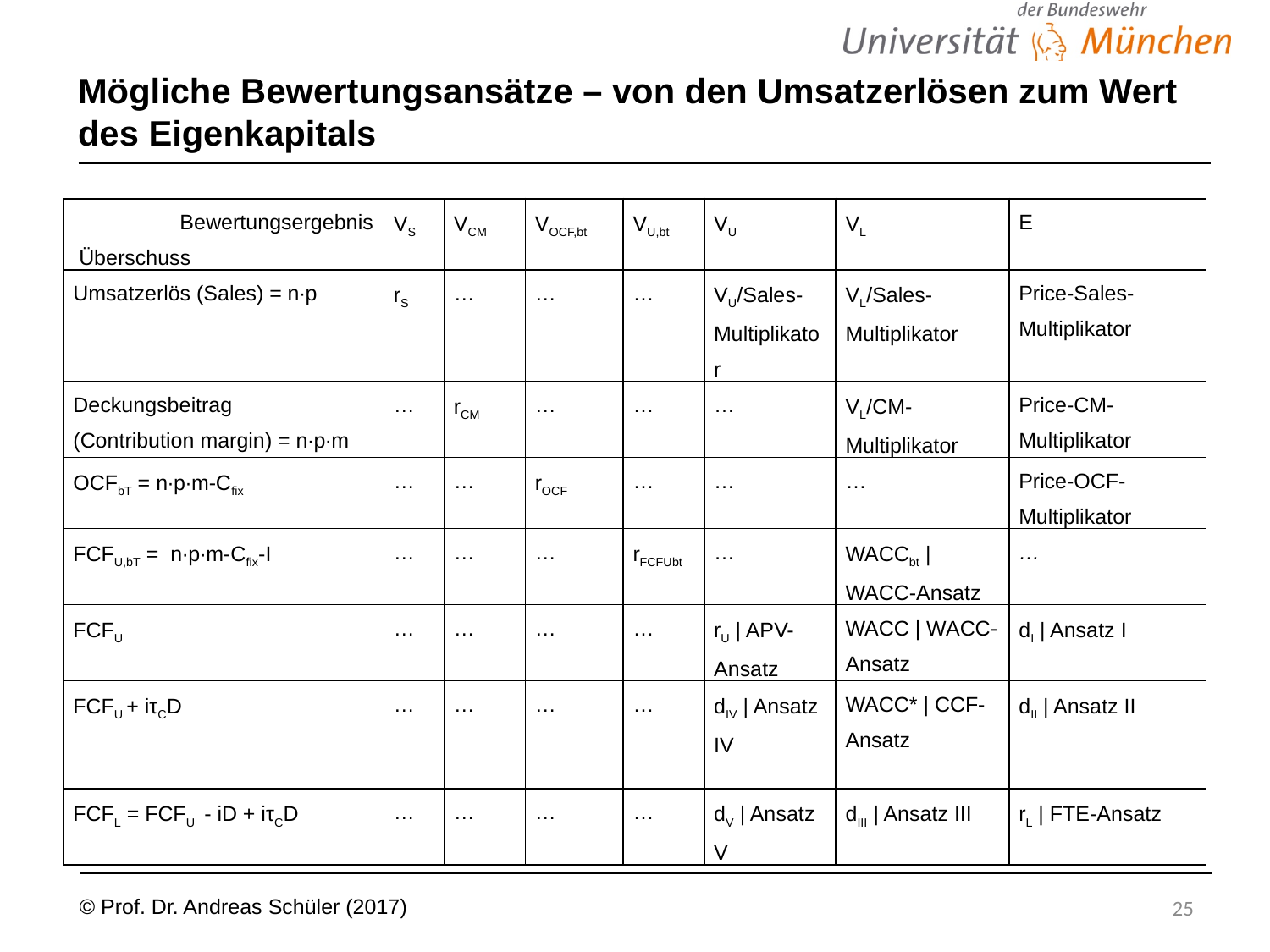

# Mögliche Bewertungsansätze – von den Umsatzerlösen zum Wert des Eigenkapitals
| Bewertungsergebnis Überschuss | VS | VCM | VOCF,bt | VU,bt | VU | VL | E |
| --- | --- | --- | --- | --- | --- | --- | --- |
| Umsatzerlös (Sales) = n∙p | rS | … | … | … | VU/Sales-Multiplikator | VL/Sales-Multiplikator | Price-Sales-Multiplikator |
| Deckungsbeitrag (Contribution margin) = n∙p∙m | … | rCM | … | … | … | VL/CM-Multiplikator | Price-CM-Multiplikator |
| OCFbT = n∙p∙m-Cfix | … | … | rOCF | … | … | … | Price-OCF-Multiplikator |
| FCFU,bT = n∙p∙m-Cfix-I | … | … | … | rFCFUbt | … | WACCbt | WACC-Ansatz | … |
| FCFU | … | … | … | … | rU | APV-Ansatz | WACC | WACC-Ansatz | dI | Ansatz I |
| FCFU + iτCD | … | … | … | … | dIV | Ansatz IV | WACC\* | CCF-Ansatz | dII | Ansatz II |
| FCFL = FCFU - iD + iτCD | … | … | … | … | dV | Ansatz V | dIII | Ansatz III | rL | FTE-Ansatz |
25